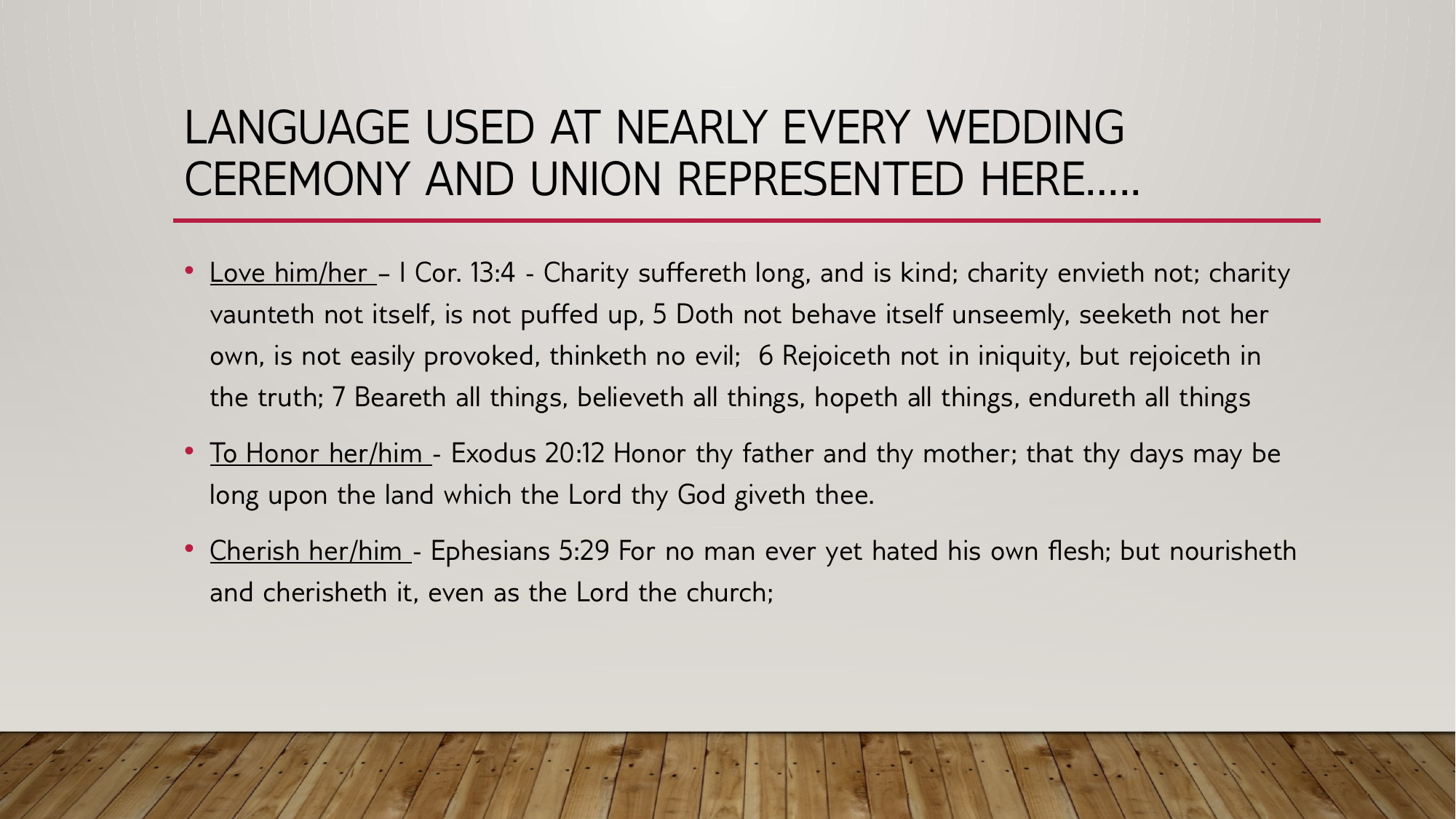

# Language used at nearly every wedding ceremony and union represented here…..
Love him/her – I Cor. 13:4 - Charity suffereth long, and is kind; charity envieth not; charity vaunteth not itself, is not puffed up, 5 Doth not behave itself unseemly, seeketh not her own, is not easily provoked, thinketh no evil;  6 Rejoiceth not in iniquity, but rejoiceth in the truth; 7 Beareth all things, believeth all things, hopeth all things, endureth all things
To Honor her/him - Exodus 20:12 Honor thy father and thy mother; that thy days may be long upon the land which the Lord thy God giveth thee.
Cherish her/him - Ephesians 5:29 For no man ever yet hated his own flesh; but nourisheth and cherisheth it, even as the Lord the church;